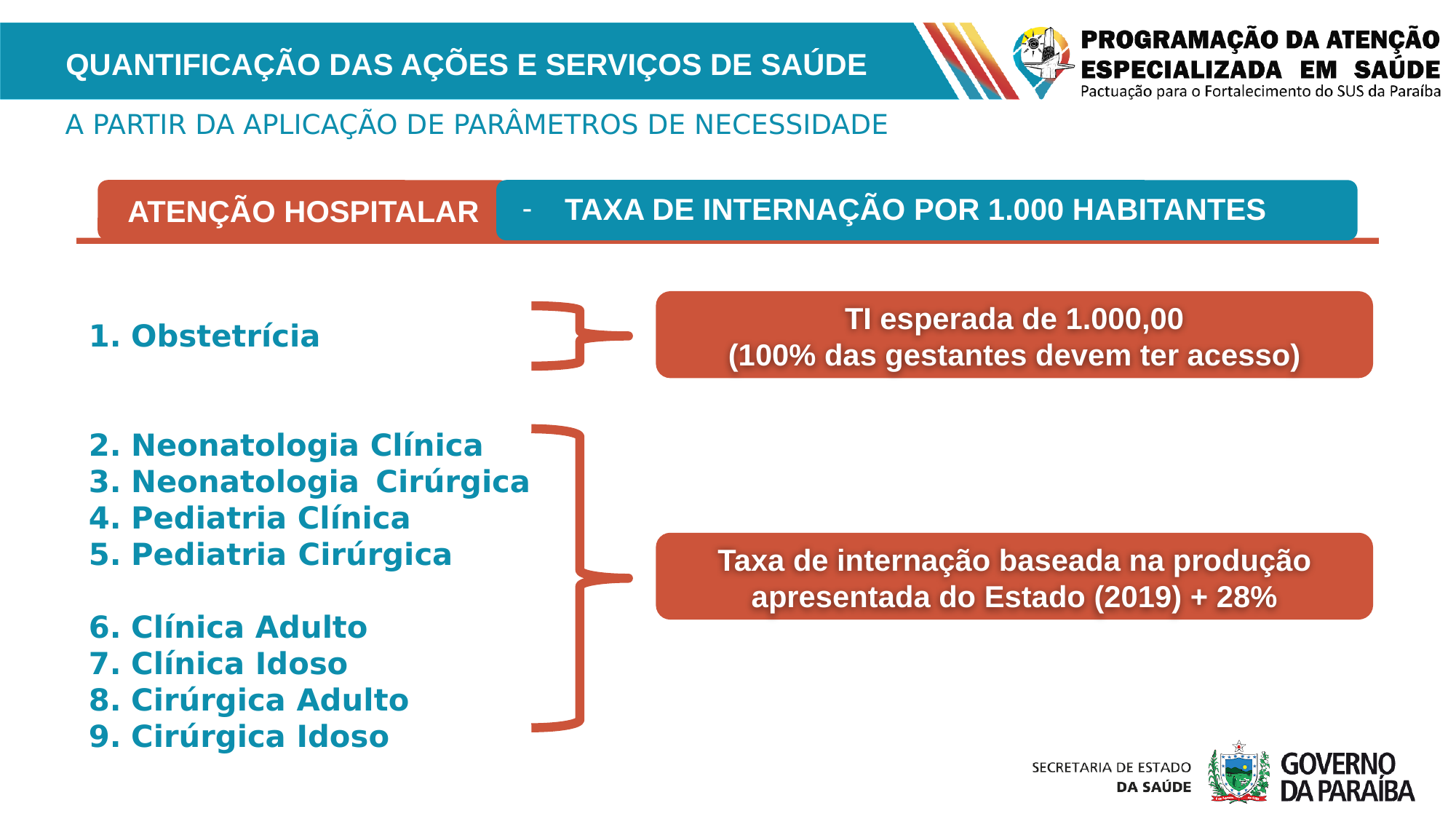

QUANTIFICAÇÃO DAS AÇÕES E SERVIÇOS DE SAÚDE
A PARTIR DA APLICAÇÃO DE PARÂMETROS DE NECESSIDADE
ATENÇÃO HOSPITALAR
TAXA DE INTERNAÇÃO POR 1.000 HABITANTES

TI esperada de 1.000,00
(100% das gestantes devem ter acesso)

Obstetrícia

Neonatologia Clínica
Neonatologia Cirúrgica
Pediatria Clínica
Pediatria Cirúrgica
Clínica Adulto
Clínica Idoso
Cirúrgica Adulto
Cirúrgica Idoso

Taxa de internação baseada na produção apresentada do Estado (2019) + 28%